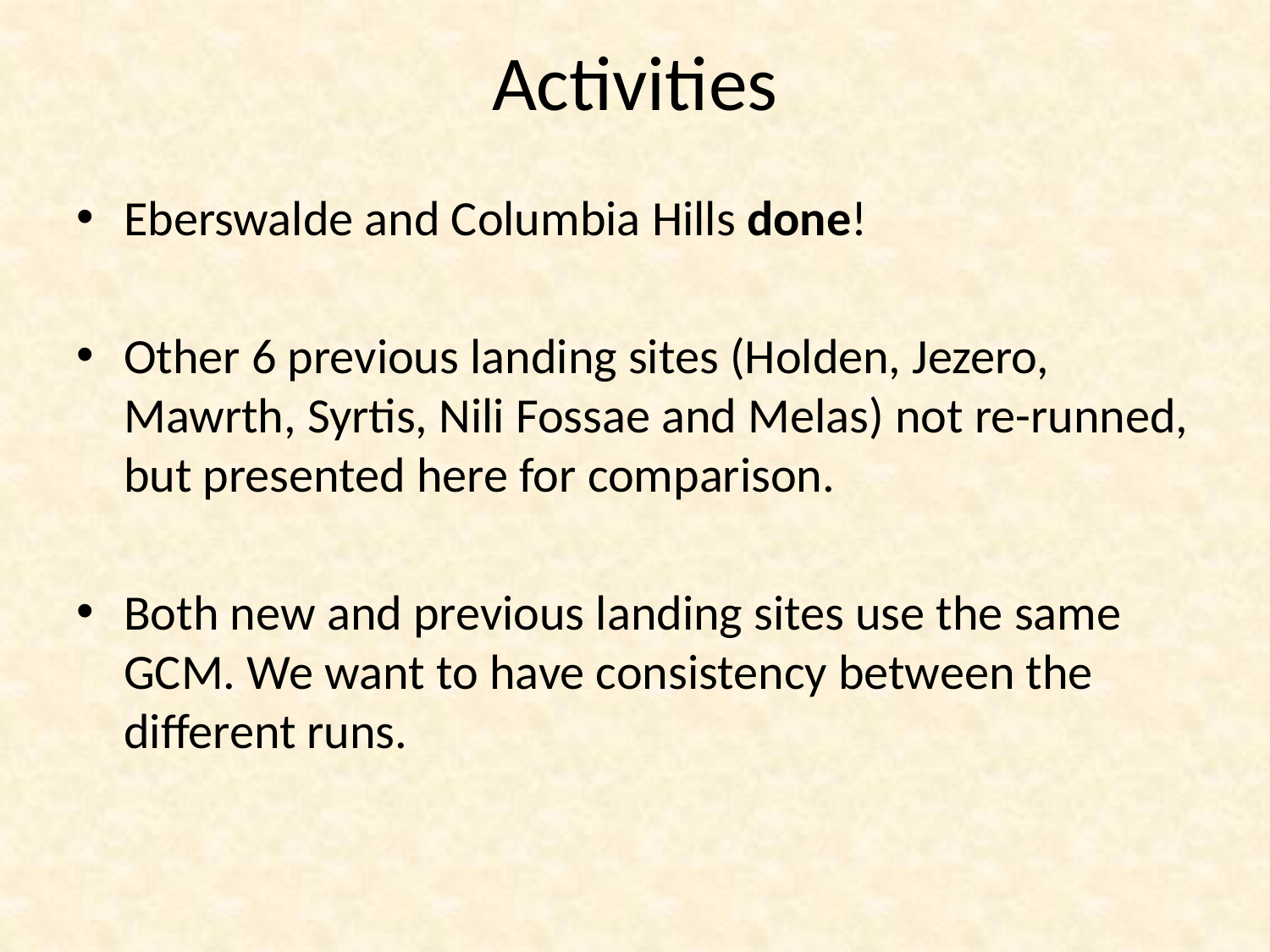

# Activities
Eberswalde and Columbia Hills done!

Other 6 previous landing sites (Holden, Jezero, Mawrth, Syrtis, Nili Fossae and Melas) not re-runned, but presented here for comparison.

Both new and previous landing sites use the same GCM. We want to have consistency between the different runs.